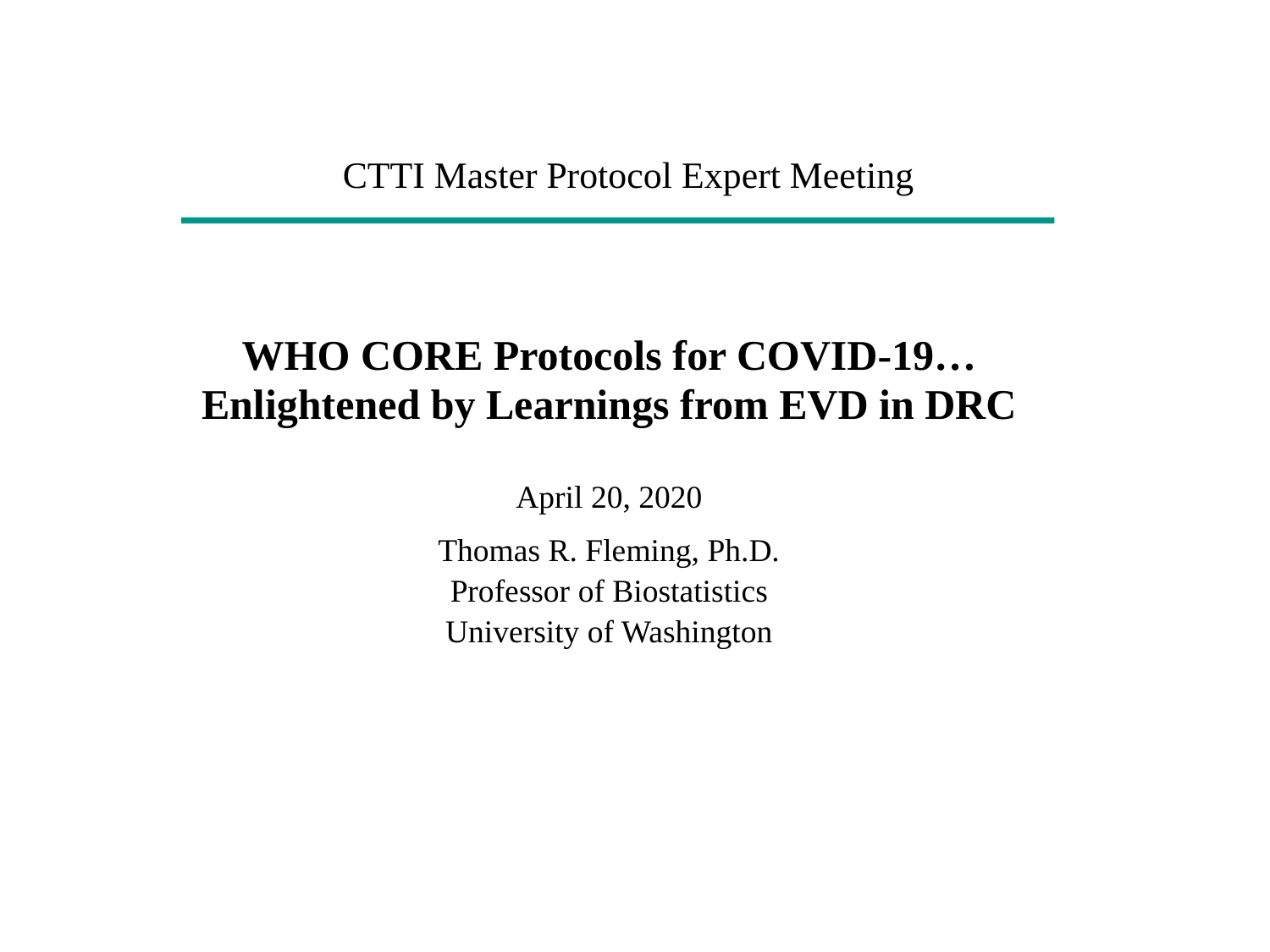

CTTI Master Protocol Expert Meeting

WHO CORE Protocols for COVID-19…
Enlightened by Learnings from EVD in DRC

April 20, 2020

Thomas R. Fleming, Ph.D.
Professor of Biostatistics
University of Washington